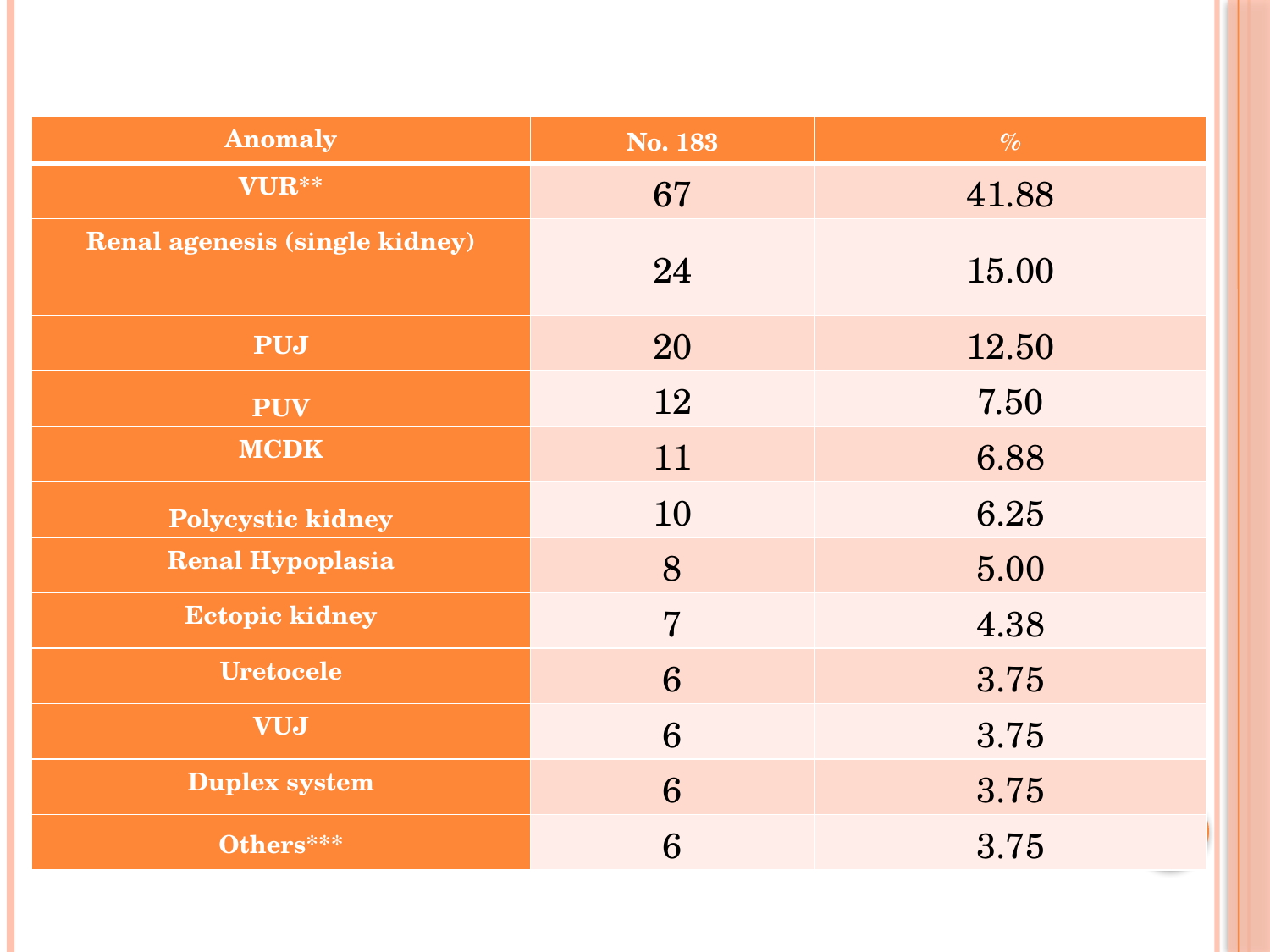

# Table (4): Patients distribution according to types of Renal anomalies.
| Anomaly | No. 183 | % |
| --- | --- | --- |
| VUR\*\* | 67 | 41.88 |
| Renal agenesis (single kidney) | 24 | 15.00 |
| PUJ | 20 | 12.50 |
| PUV | 12 | 7.50 |
| MCDK | 11 | 6.88 |
| Polycystic kidney | 10 | 6.25 |
| Renal Hypoplasia | 8 | 5.00 |
| Ectopic kidney | 7 | 4.38 |
| Uretocele | 6 | 3.75 |
| VUJ | 6 | 3.75 |
| Duplex system | 6 | 3.75 |
| Others\*\*\* | 6 | 3.75 |
27